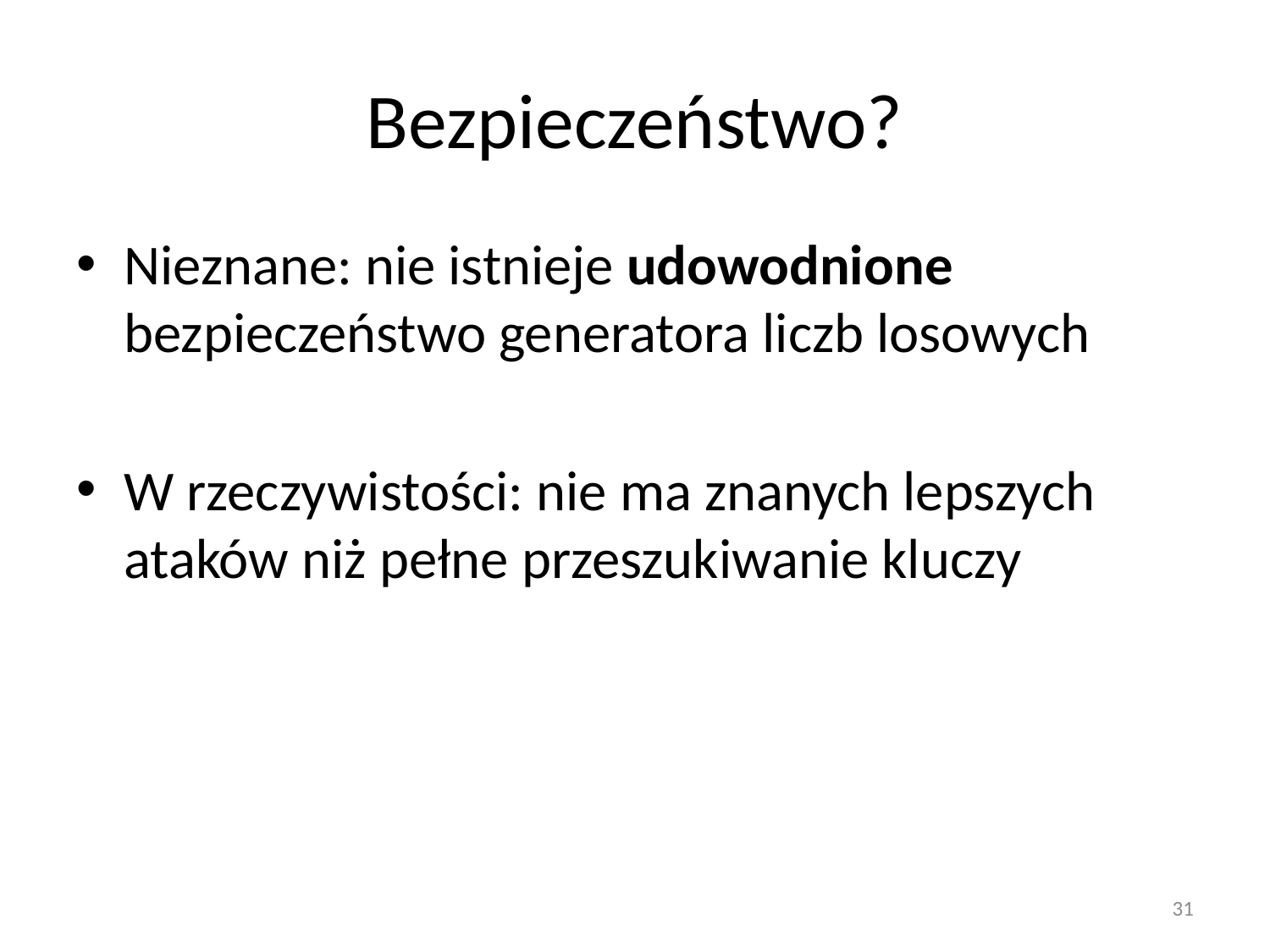

# Bezpieczeństwo?
Nieznane: nie istnieje udowodnione bezpieczeństwo generatora liczb losowych

W rzeczywistości: nie ma znanych lepszych ataków niż pełne przeszukiwanie kluczy
31